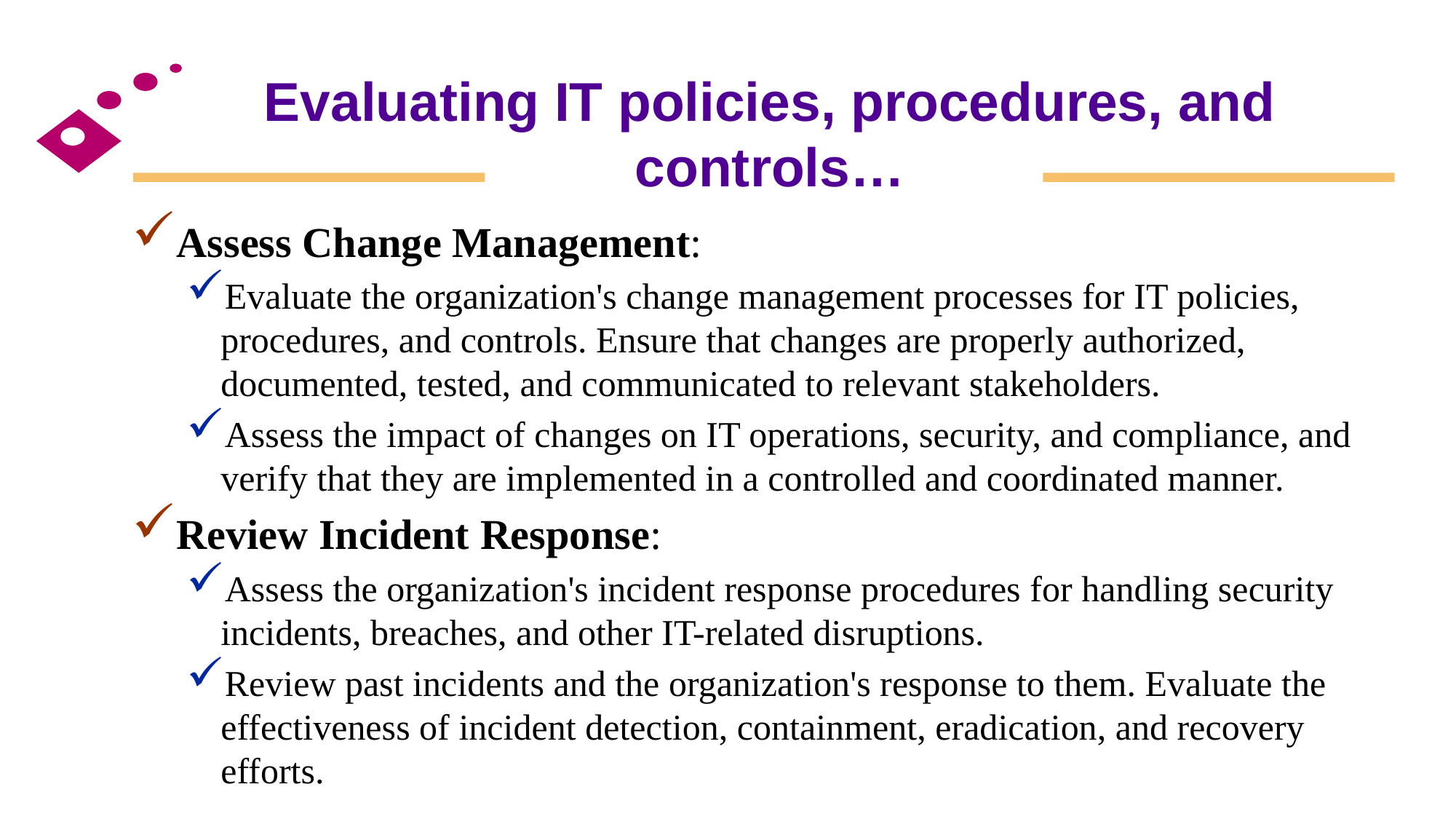

# Evaluating IT policies, procedures, and controls…
Assess Change Management:
Evaluate the organization's change management processes for IT policies, procedures, and controls. Ensure that changes are properly authorized, documented, tested, and communicated to relevant stakeholders.
Assess the impact of changes on IT operations, security, and compliance, and verify that they are implemented in a controlled and coordinated manner.
Review Incident Response:
Assess the organization's incident response procedures for handling security incidents, breaches, and other IT-related disruptions.
Review past incidents and the organization's response to them. Evaluate the effectiveness of incident detection, containment, eradication, and recovery efforts.